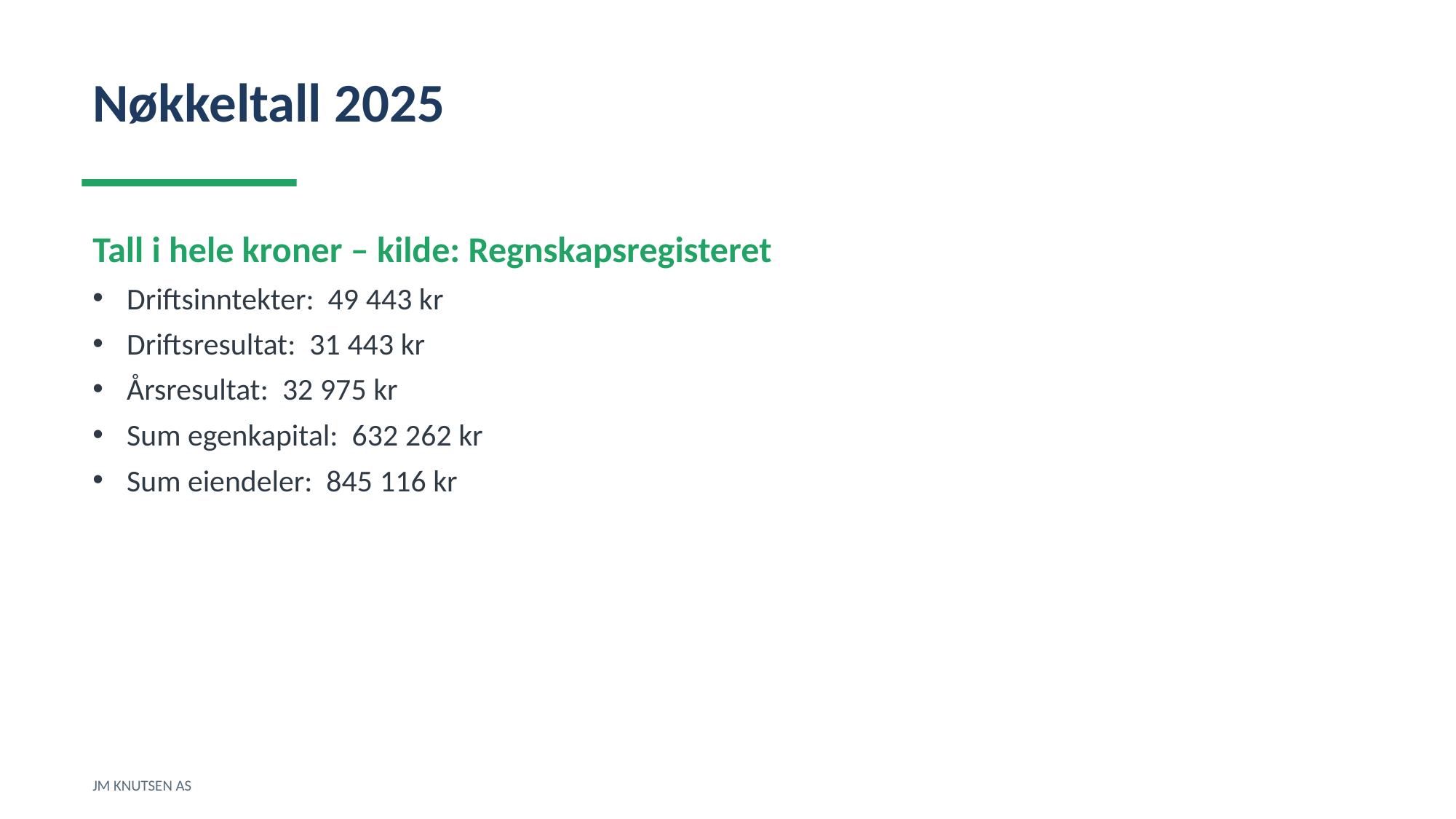

Nøkkeltall 2025

Tall i hele kroner – kilde: Regnskapsregisteret
Driftsinntekter:  49 443 kr
Driftsresultat:  31 443 kr
Årsresultat:  32 975 kr
Sum egenkapital:  632 262 kr
Sum eiendeler:  845 116 kr
JM KNUTSEN AS